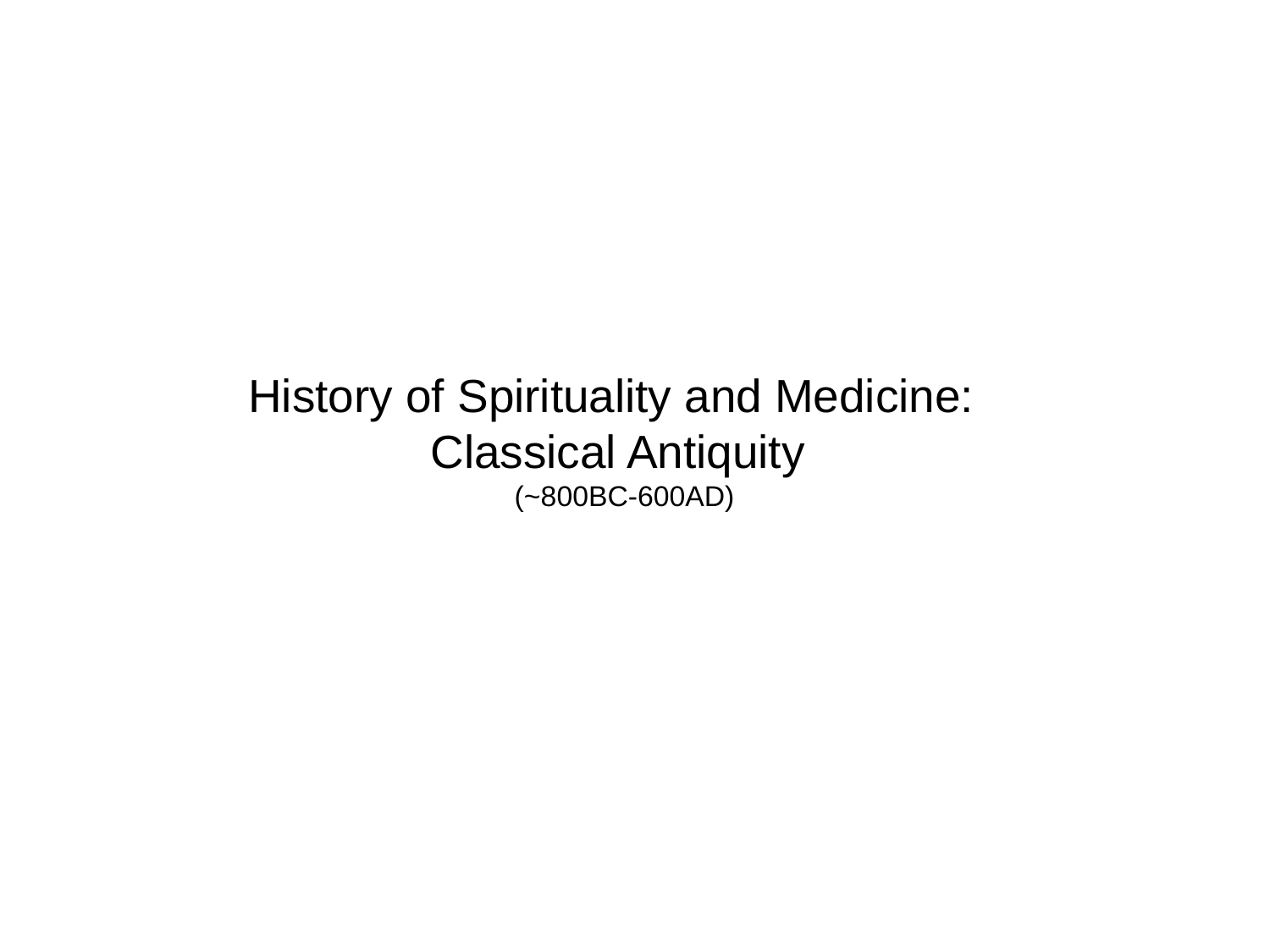

# History of Spirituality and Medicine: Classical Antiquity (~800BC-600AD)